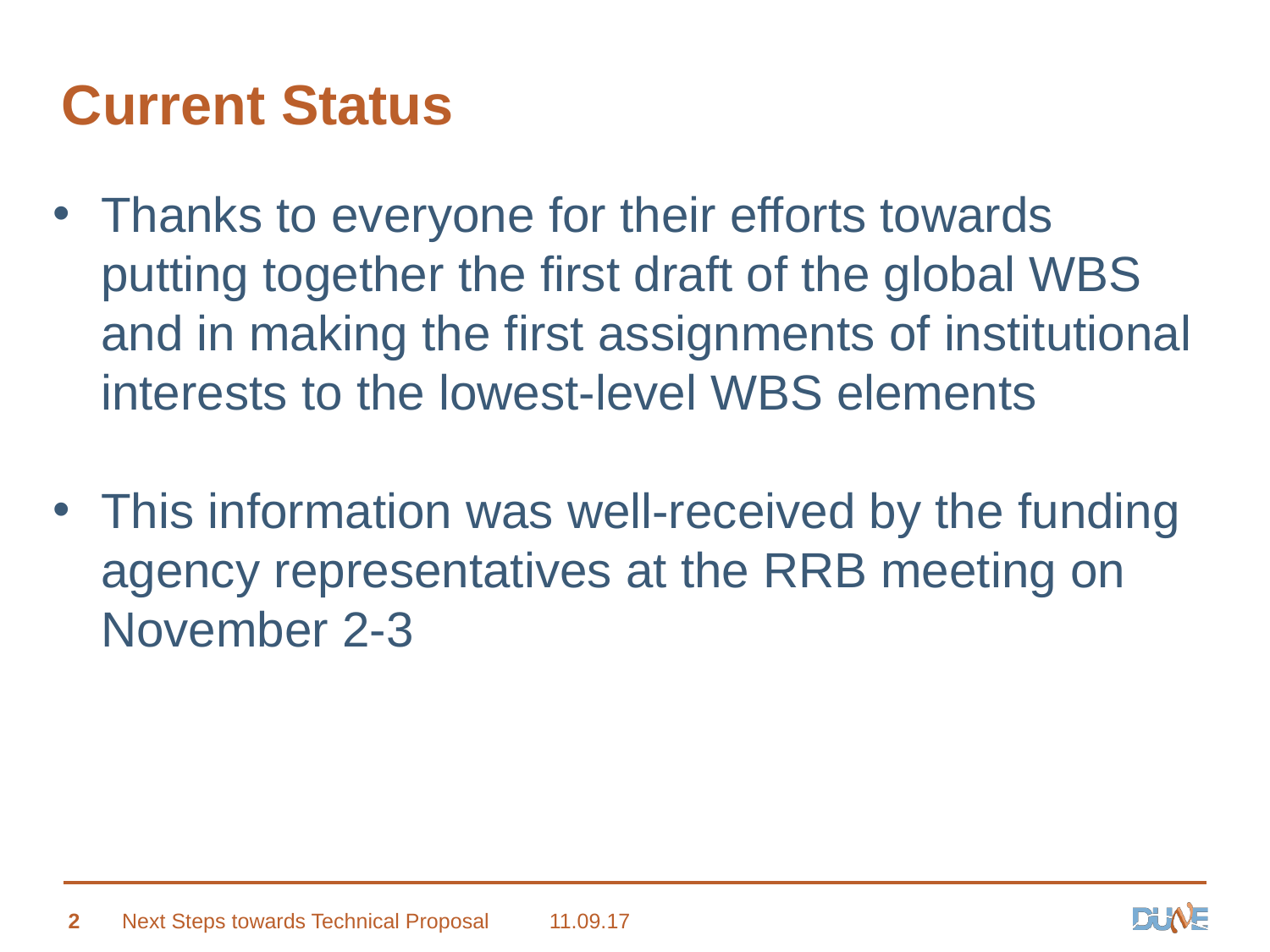

# Current Status
Thanks to everyone for their efforts towards putting together the first draft of the global WBS and in making the first assignments of institutional interests to the lowest-level WBS elements

This information was well-received by the funding agency representatives at the RRB meeting on November 2-3
2
Next Steps towards Technical Proposal
11.09.17